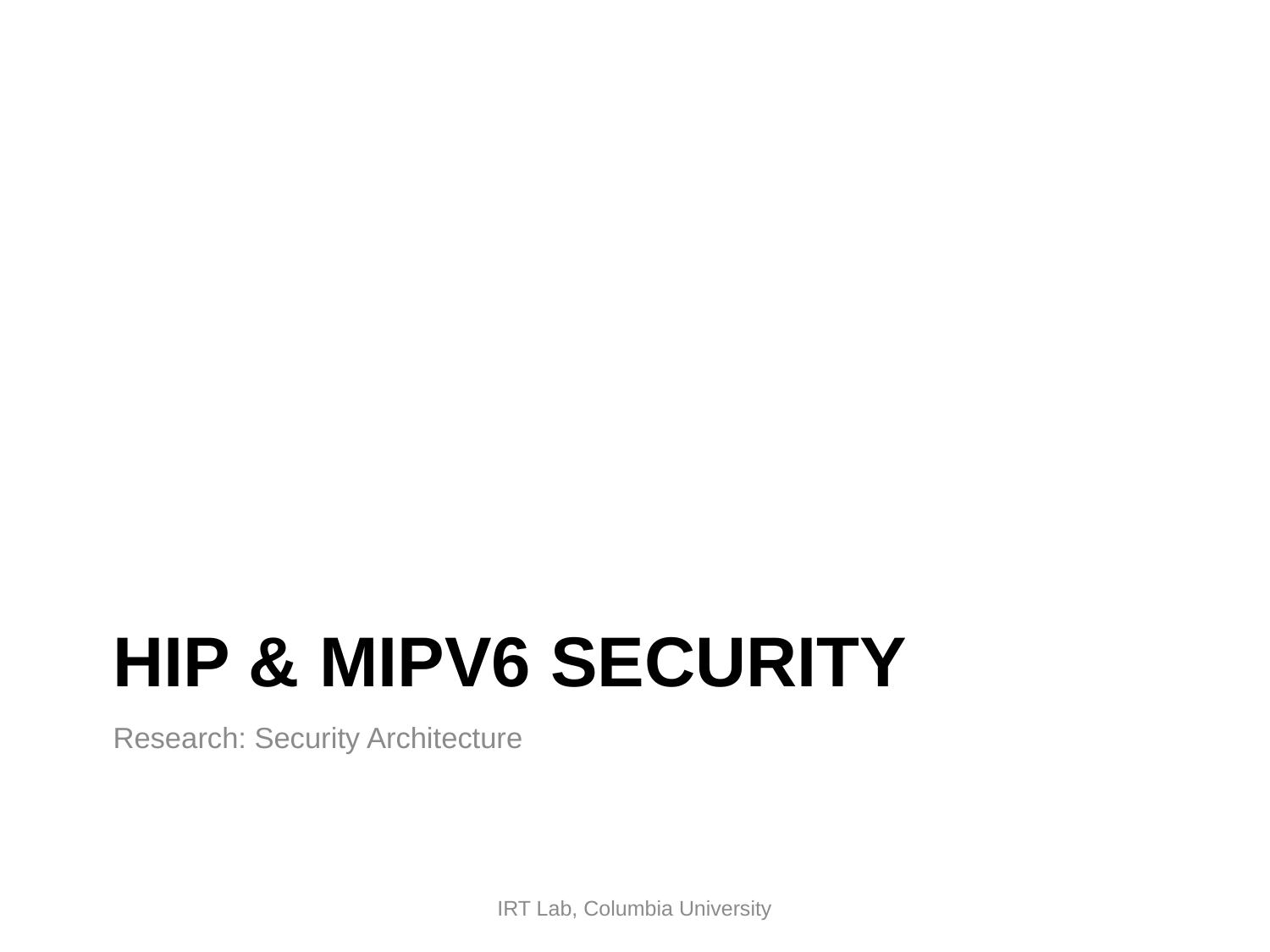

# HIP & MIPv6 Security
Research: Security Architecture
IRT Lab, Columbia University